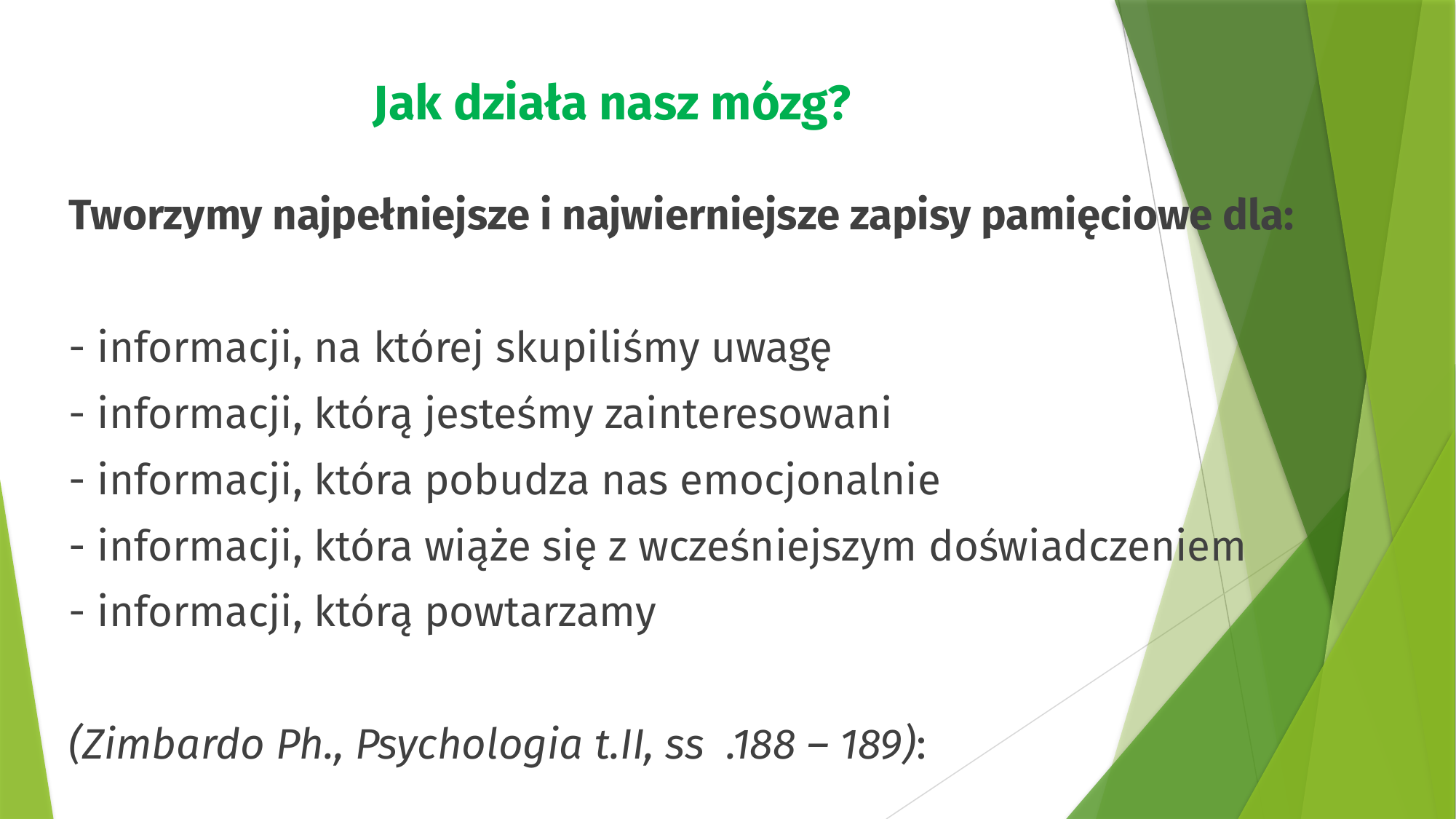

# Jak działa nasz mózg?
Tworzymy najpełniejsze i najwierniejsze zapisy pamięciowe dla:

- informacji, na której skupiliśmy uwagę
- informacji, którą jesteśmy zainteresowani
- informacji, która pobudza nas emocjonalnie
- informacji, która wiąże się z wcześniejszym doświadczeniem
- informacji, którą powtarzamy

(Zimbardo Ph., Psychologia t.II, ss  .188 – 189):